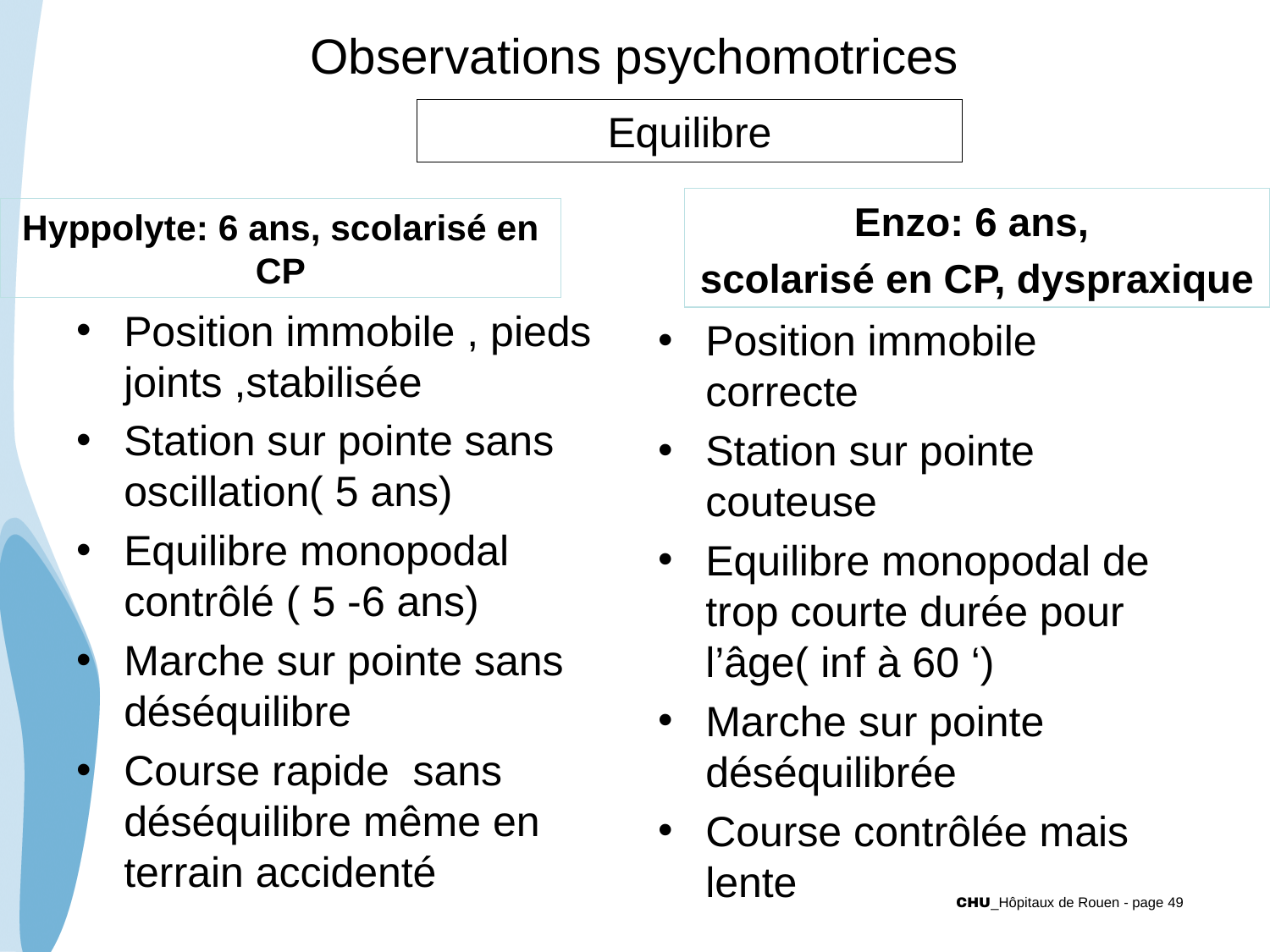

# Observations psychomotrices
Equilibre
Enzo: 6 ans,
scolarisé en CP, dyspraxique
Hyppolyte: 6 ans, scolarisé en CP
Position immobile , pieds joints ,stabilisée
Station sur pointe sans oscillation( 5 ans)
Equilibre monopodal contrôlé ( 5 -6 ans)
Marche sur pointe sans déséquilibre
Course rapide  sans déséquilibre même en terrain accidenté

Position immobile correcte
Station sur pointe  couteuse
Equilibre monopodal de trop courte durée pour l’âge( inf à 60 ‘)
Marche sur pointe déséquilibrée
Course contrôlée mais lente